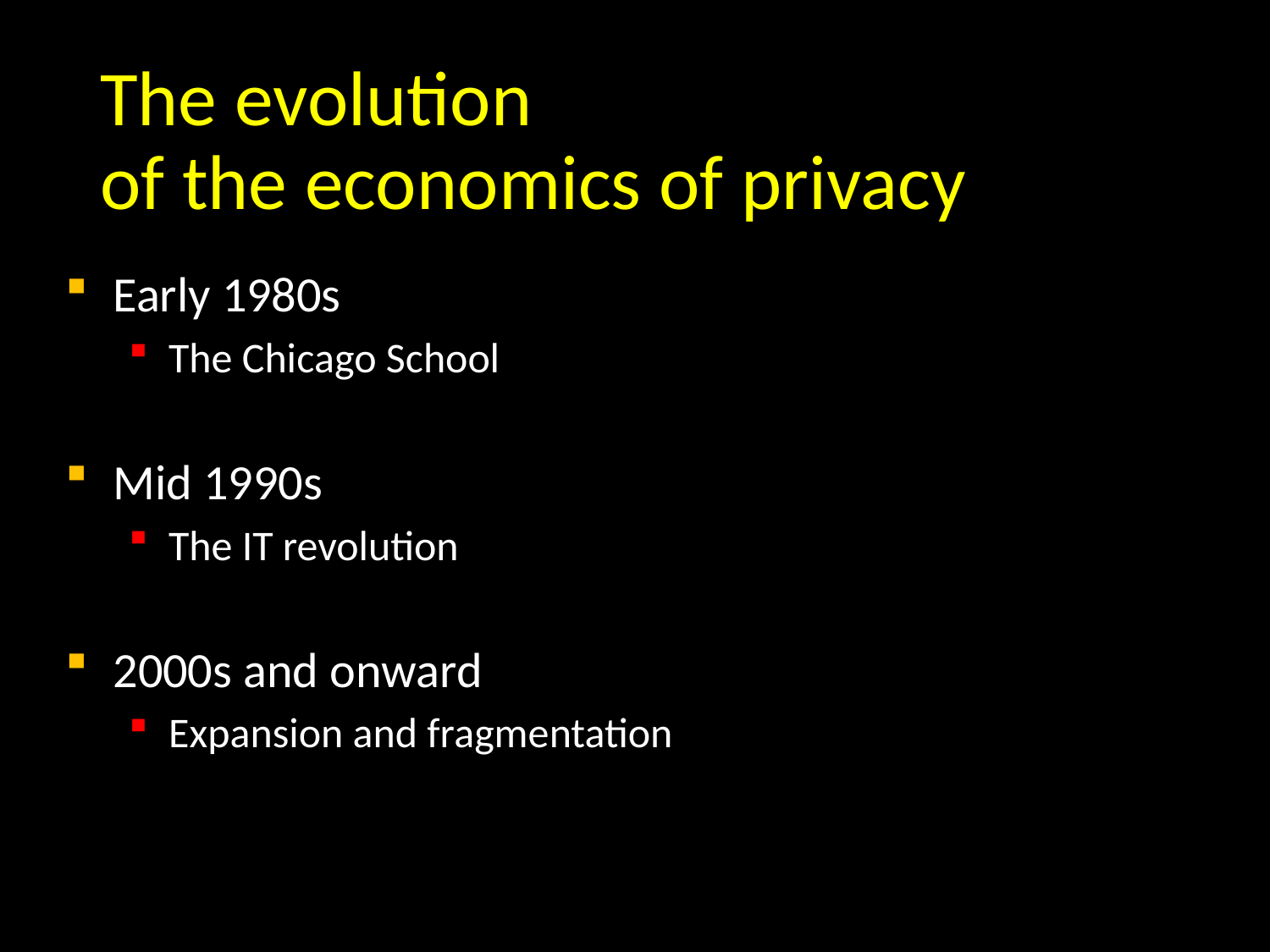

# The evolution of the economics of privacy
Early 1980s
The Chicago School

Mid 1990s
The IT revolution

2000s and onward
Expansion and fragmentation